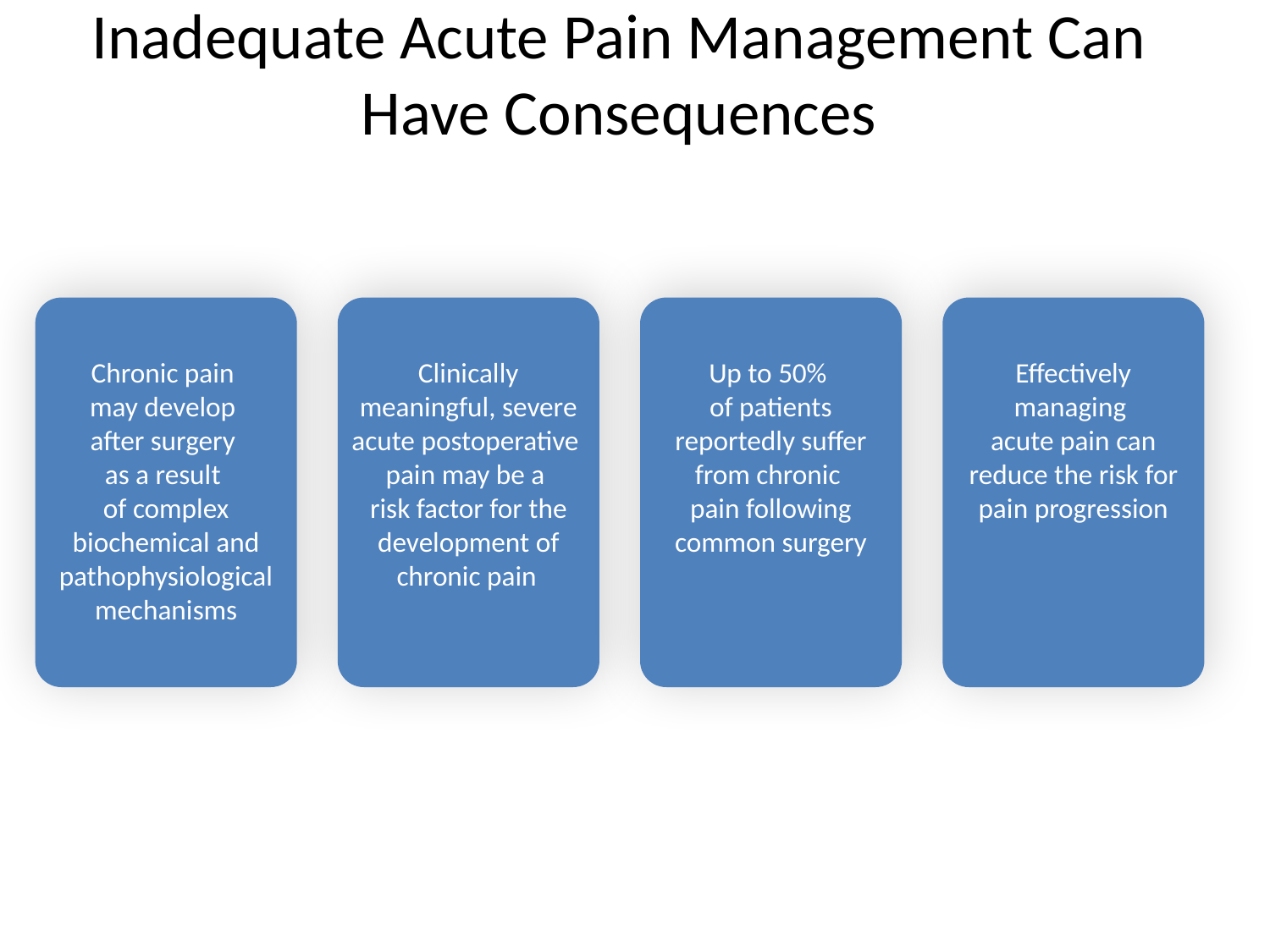

Inadequate Acute Pain Management Can Have Consequences

Chronic pain
may develop
after surgery
as a result
of complex biochemical and pathophysiological mechanisms

Clinically meaningful, severe acute postoperative
pain may be a
risk factor for the development of chronic pain

Up to 50%
of patients reportedly suffer from chronic
pain following common surgery

Effectively managing
acute pain can reduce the risk for pain progression